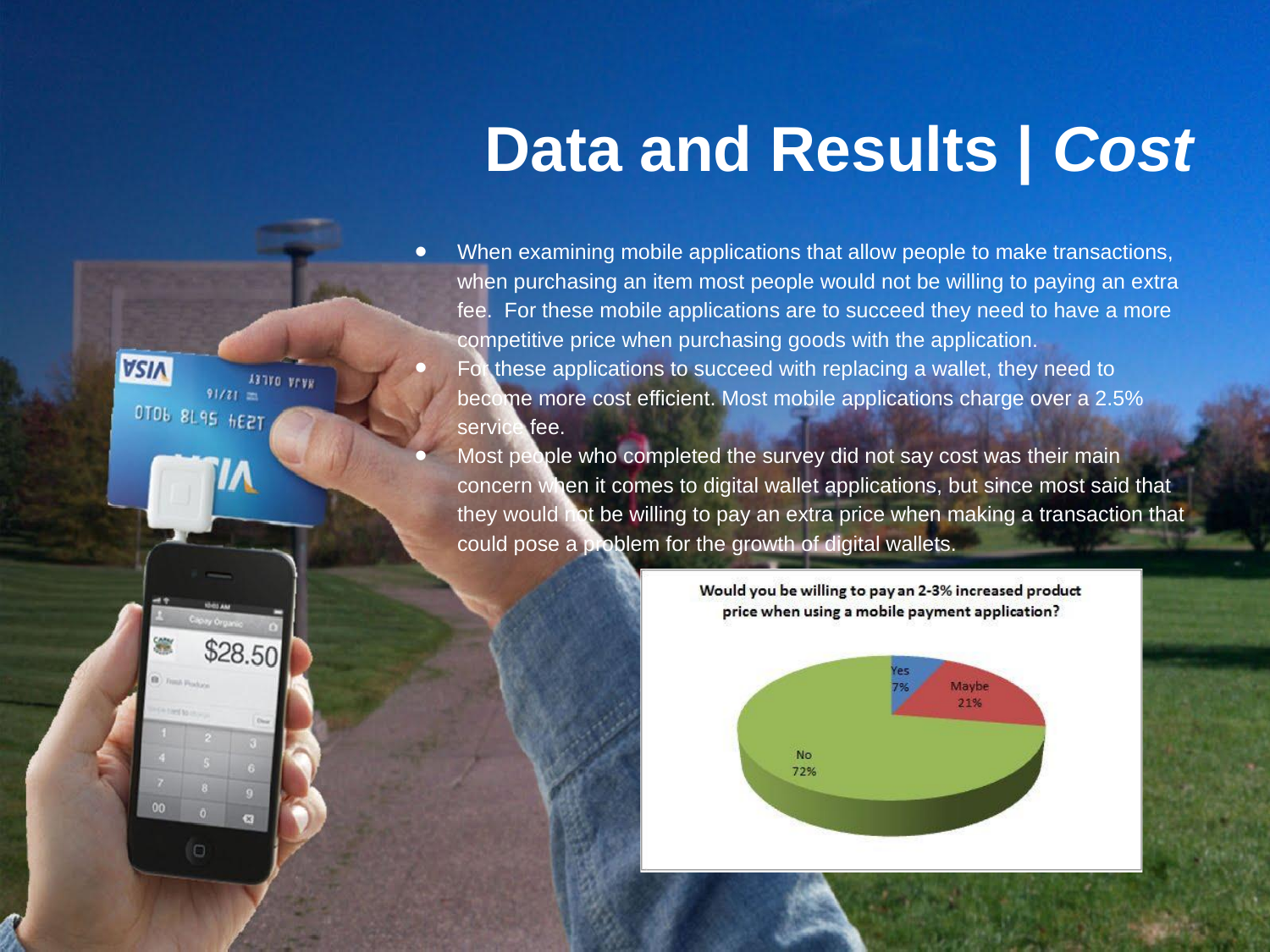

# Data and Results | Cost
When examining mobile applications that allow people to make transactions, when purchasing an item most people would not be willing to paying an extra fee.  For these mobile applications are to succeed they need to have a more competitive price when purchasing goods with the application.
For these applications to succeed with replacing a wallet, they need to become more cost efficient. Most mobile applications charge over a 2.5% service fee.
Most people who completed the survey did not say cost was their main concern when it comes to digital wallet applications, but since most said that they would not be willing to pay an extra price when making a transaction that could pose a problem for the growth of digital wallets.